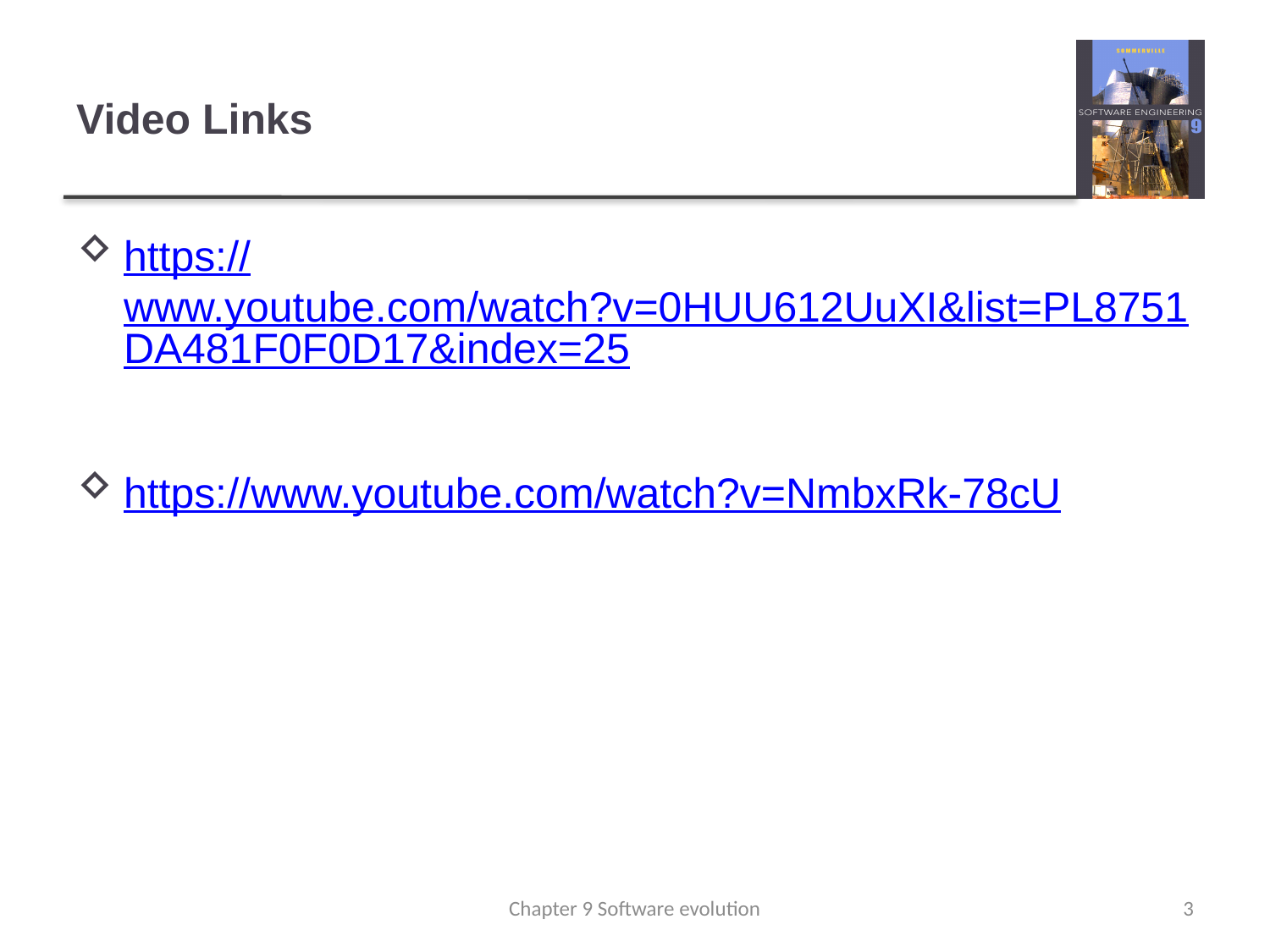

# Video Links
https://www.youtube.com/watch?v=0HUU612UuXI&list=PL8751DA481F0F0D17&index=25

https://www.youtube.com/watch?v=NmbxRk-78cU

Chapter 9 Software evolution
3